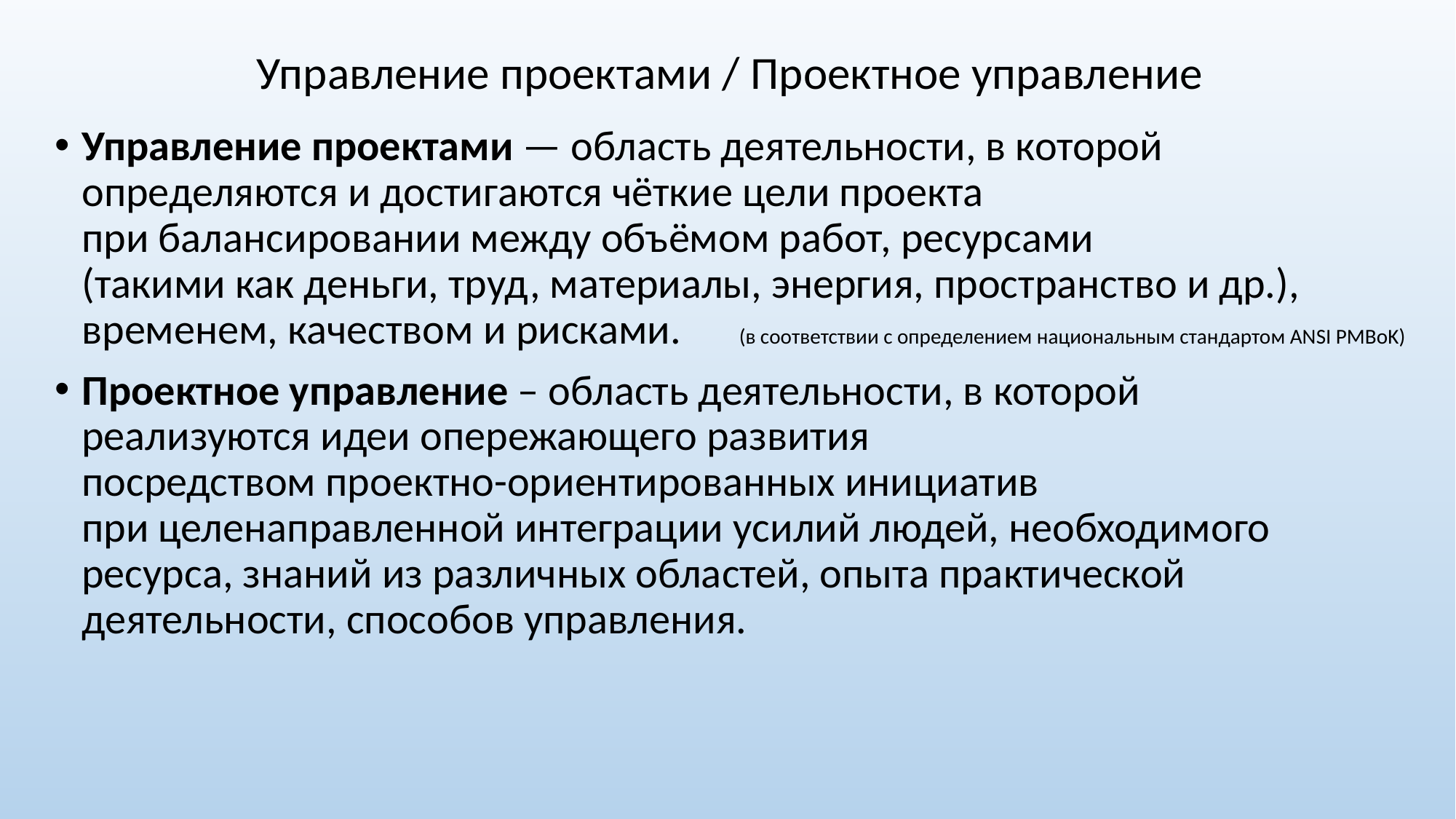

# Управление проектами / Проектное управление
Управление проектами — область деятельности, в которой определяются и достигаются чёткие цели проекта
при балансировании между объёмом работ, ресурсами
(такими как деньги, труд, материалы, энергия, пространство и др.), временем, качеством и рисками.      (в соответствии с определением национальным стандартом ANSI PMBoK)
Проектное управление – область деятельности, в которой
реализуются идеи опережающего развития
посредством проектно-ориентированных инициатив
при целенаправленной интеграции усилий людей, необходимого ресурса, знаний из различных областей, опыта практической деятельности, способов управления.